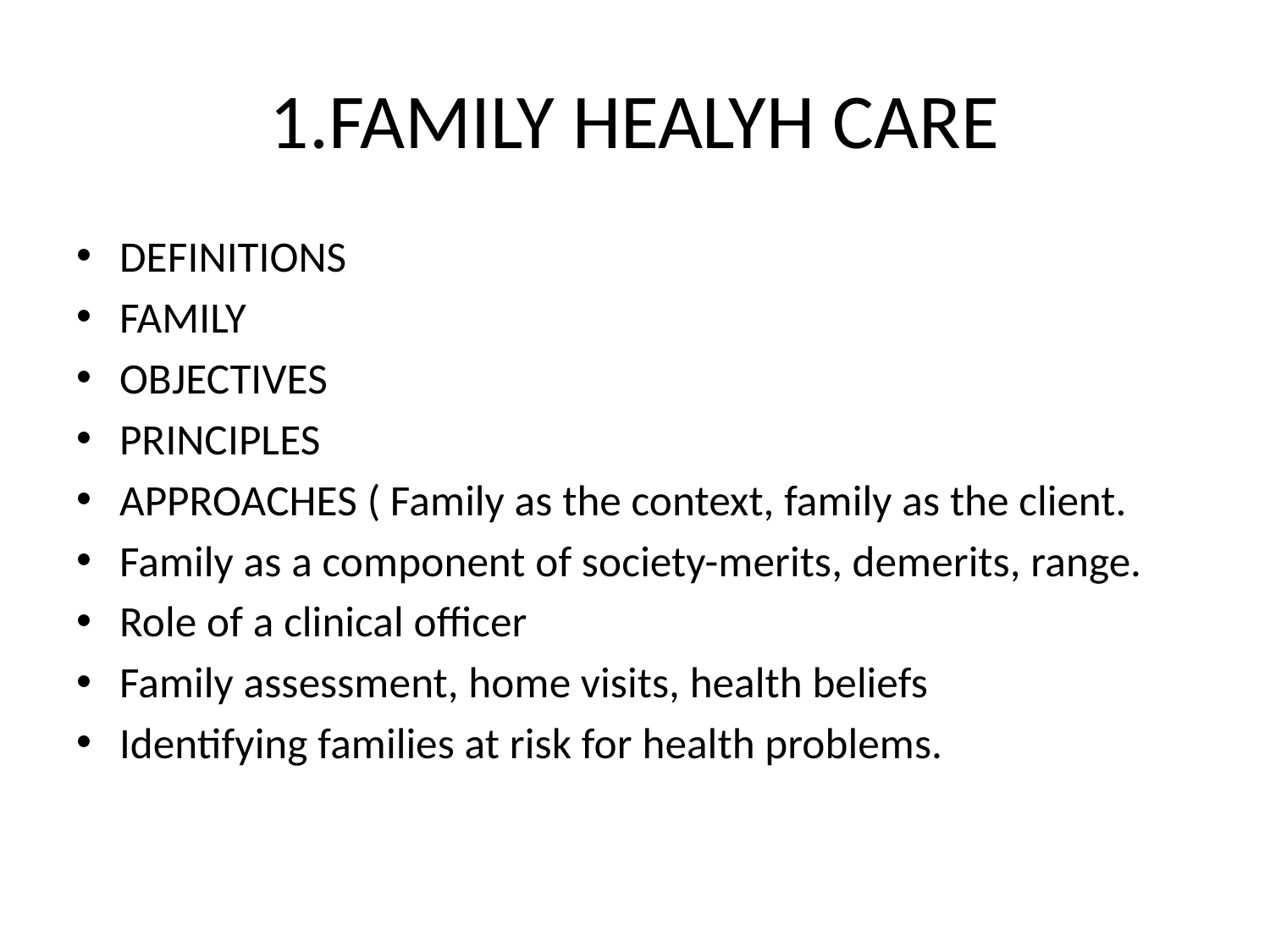

# 1.FAMILY HEALYH CARE
DEFINITIONS
FAMILY
OBJECTIVES
PRINCIPLES
APPROACHES ( Family as the context, family as the client.
Family as a component of society-merits, demerits, range.
Role of a clinical officer
Family assessment, home visits, health beliefs
Identifying families at risk for health problems.